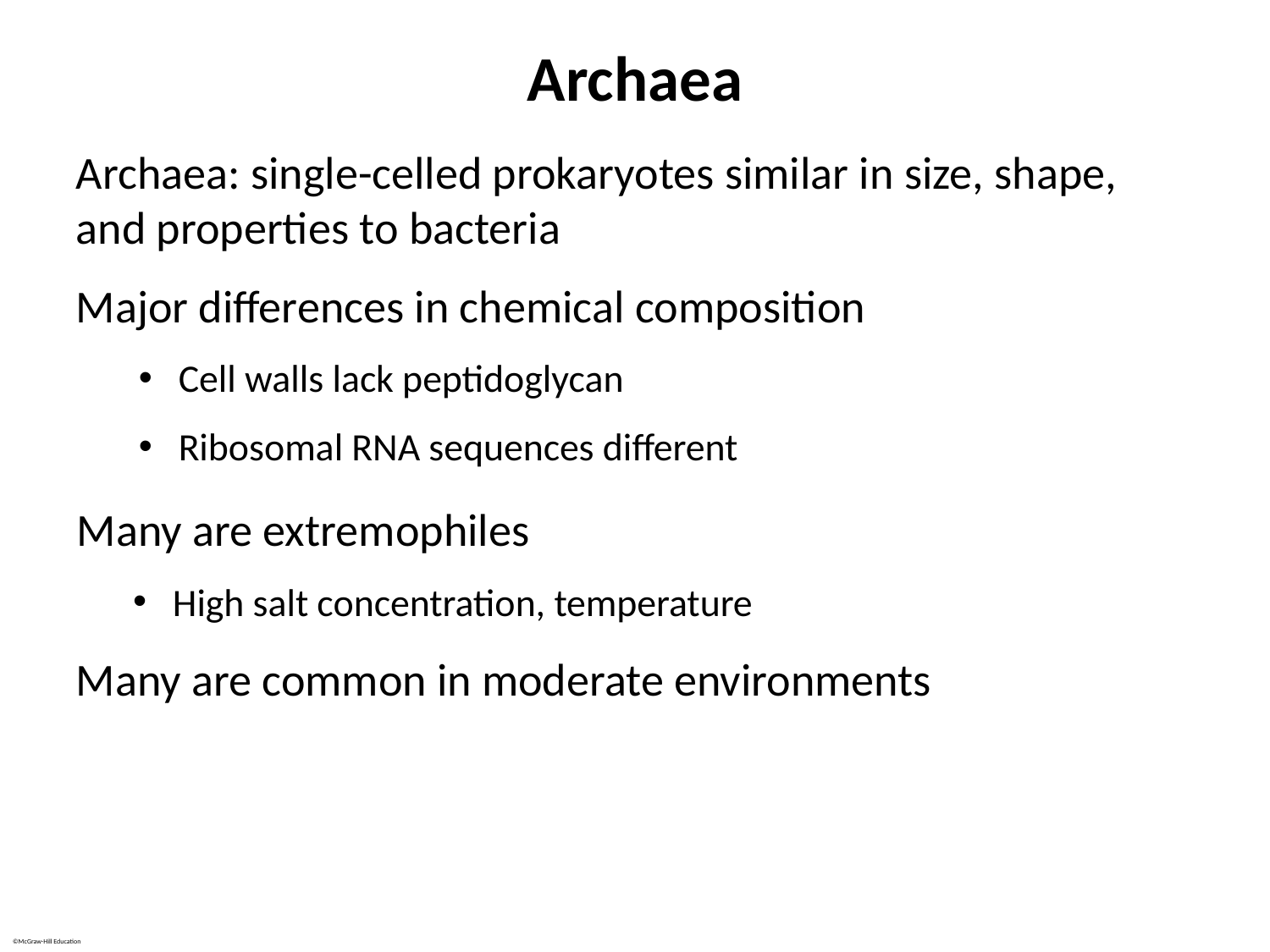

# Archaea
Archaea: single-celled prokaryotes similar in size, shape, and properties to bacteria
Major differences in chemical composition
Cell walls lack peptidoglycan
Ribosomal RNA sequences different
Many are extremophiles
High salt concentration, temperature
Many are common in moderate environments